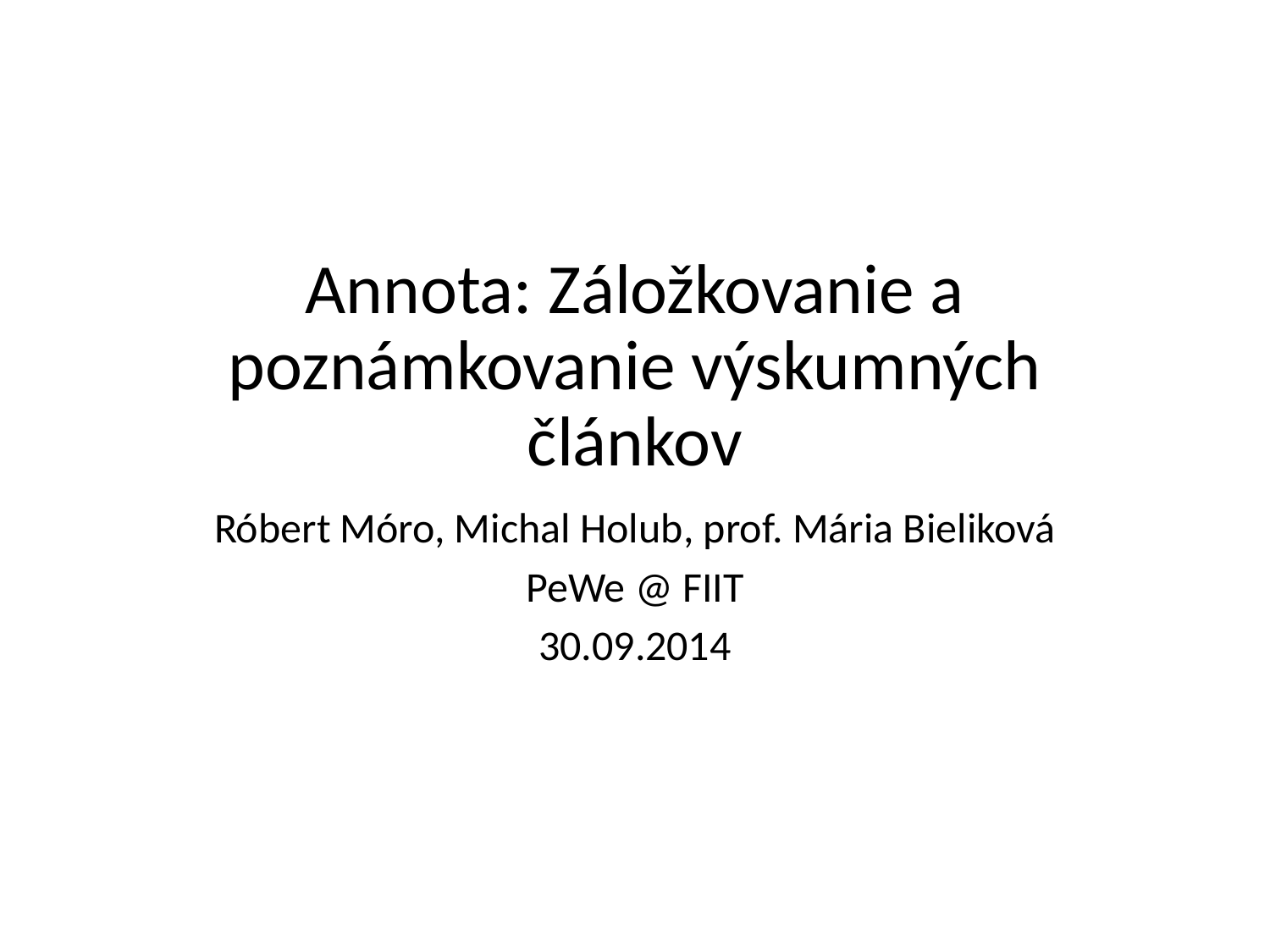

# Annota: Záložkovanie a poznámkovanie výskumných článkov
Róbert Móro, Michal Holub, prof. Mária Bieliková
PeWe @ FIIT
30.09.2014